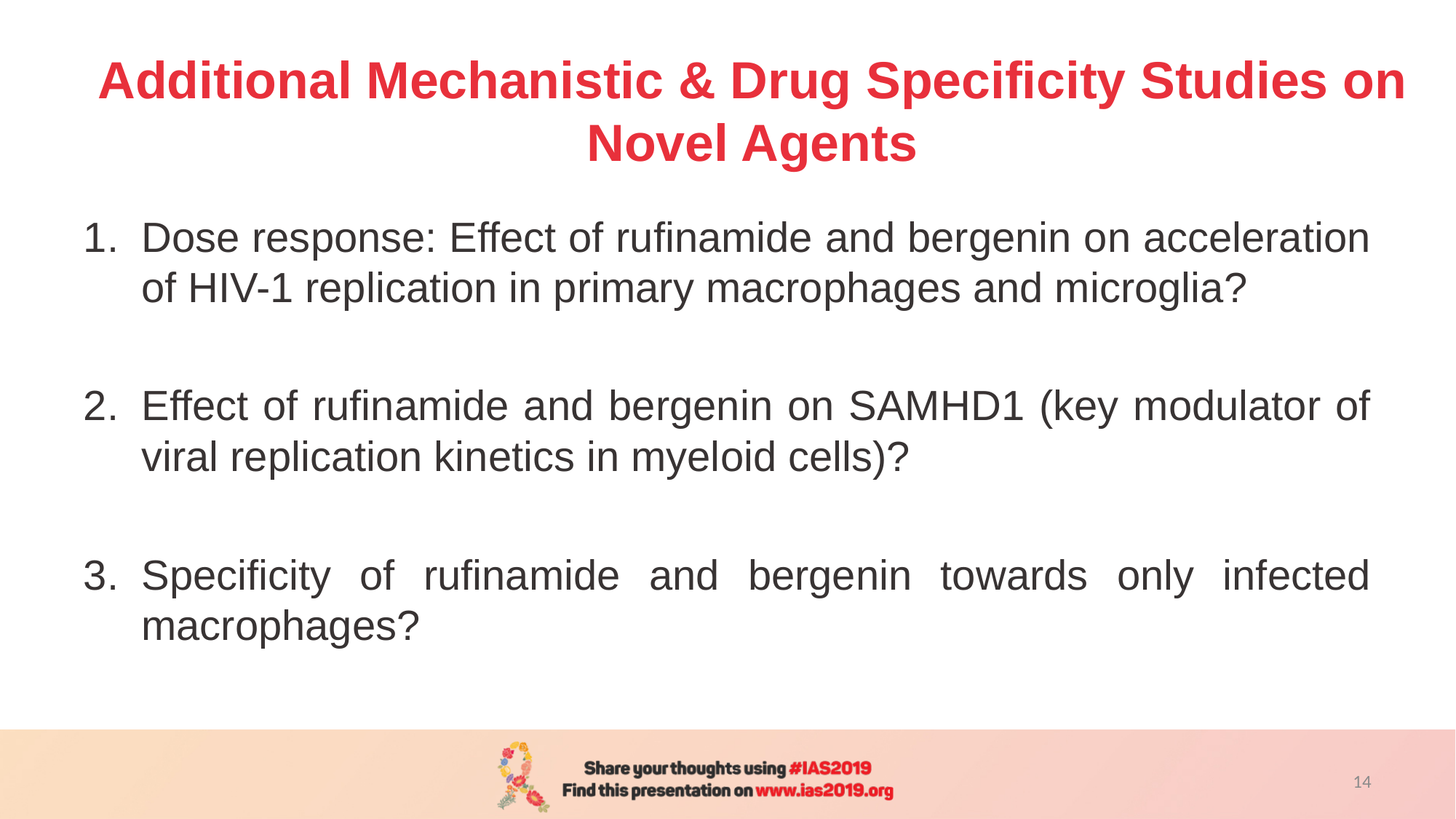

# Additional Mechanistic & Drug Specificity Studies on Novel Agents

Dose response: Effect of rufinamide and bergenin on acceleration of HIV-1 replication in primary macrophages and microglia?

Effect of rufinamide and bergenin on SAMHD1 (key modulator of viral replication kinetics in myeloid cells)?

Specificity of rufinamide and bergenin towards only infected macrophages?

14